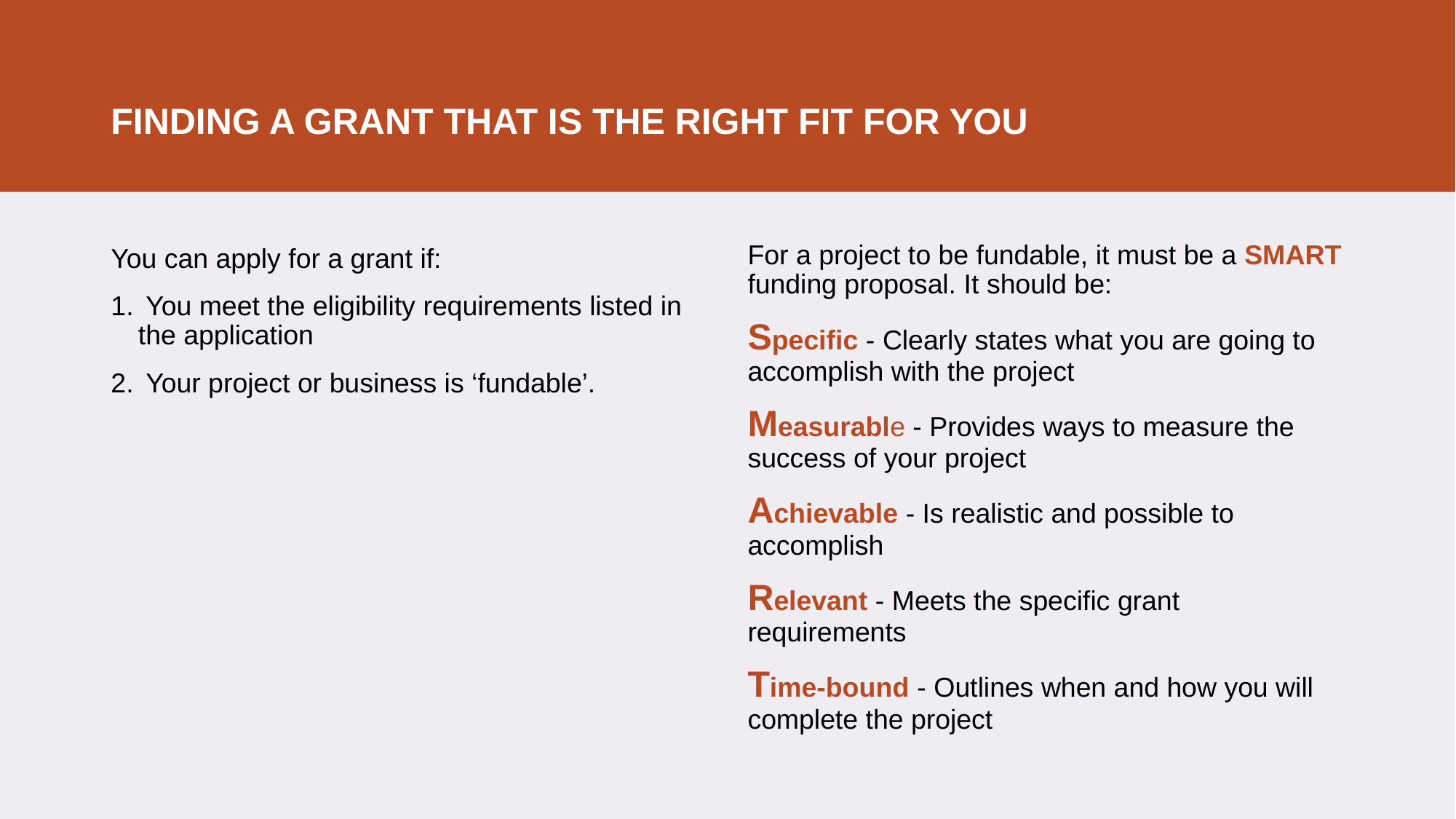

# Finding a grant that is the right fit for you
You can apply for a grant if:
 You meet the eligibility requirements listed in the application
 Your project or business is ‘fundable’.
For a project to be fundable, it must be a SMART funding proposal. It should be:
Specific - Clearly states what you are going to accomplish with the project
Measurable - Provides ways to measure the success of your project
Achievable - Is realistic and possible to accomplish
Relevant - Meets the specific grant requirements
Time-bound - Outlines when and how you will complete the project